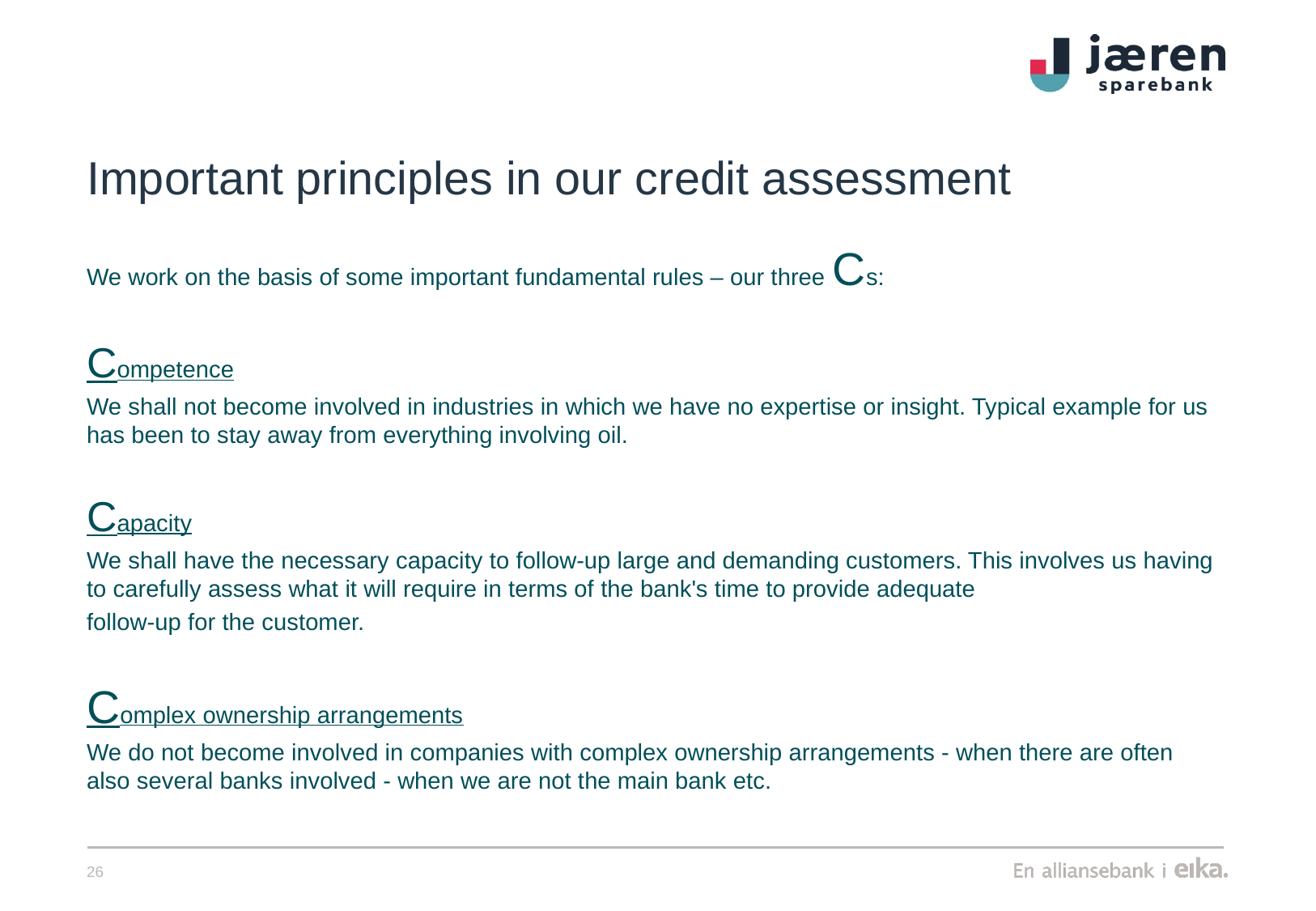

# Important principles in our credit assessment
We work on the basis of some important fundamental rules – our three Cs:

Competence
We shall not become involved in industries in which we have no expertise or insight. Typical example for us has been to stay away from everything involving oil.

Capacity
We shall have the necessary capacity to follow-up large and demanding customers. This involves us having to carefully assess what it will require in terms of the bank's time to provide adequate
follow-up for the customer.

Complex ownership arrangements
We do not become involved in companies with complex ownership arrangements - when there are often also several banks involved - when we are not the main bank etc.
26